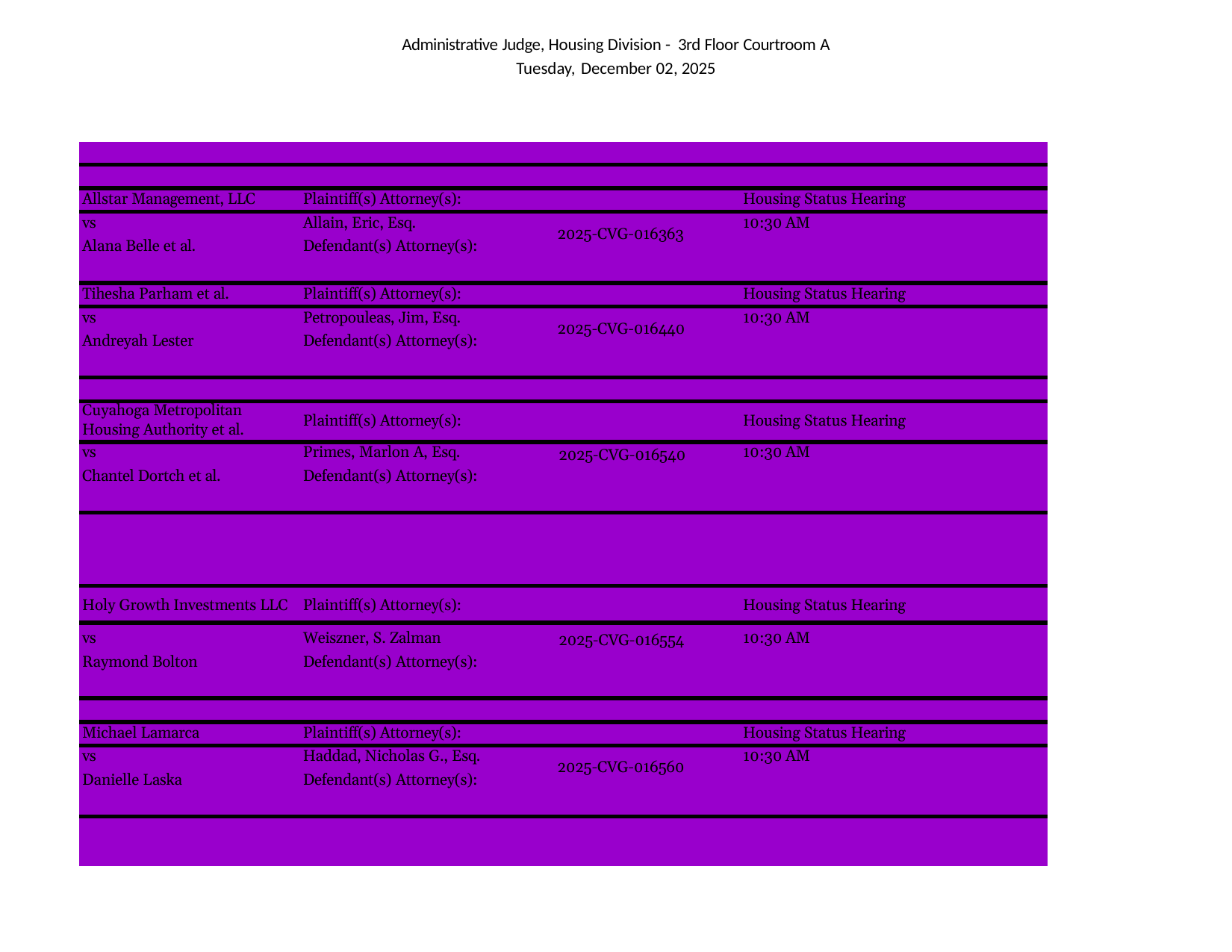

Administrative Judge, Housing Division - 3rd Floor Courtroom A Tuesday, December 02, 2025
|  |  |  |  |
| --- | --- | --- | --- |
|  |  |  |  |
| Allstar Management, LLC | Plaintiff(s) Attorney(s): |  | Housing Status Hearing |
| vs | Allain, Eric, Esq. | 2025-CVG-016363 | 10:30 AM |
| Alana Belle et al. | Defendant(s) Attorney(s): |  |  |
| Tihesha Parham et al. | Plaintiff(s) Attorney(s): |  | Housing Status Hearing |
| vs | Petropouleas, Jim, Esq. | 2025-CVG-016440 | 10:30 AM |
| Andreyah Lester | Defendant(s) Attorney(s): |  |  |
|  |  |  |  |
| Cuyahoga Metropolitan Housing Authority et al. | Plaintiff(s) Attorney(s): |  | Housing Status Hearing |
| vs | Primes, Marlon A, Esq. | 2025-CVG-016540 | 10:30 AM |
| Chantel Dortch et al. | Defendant(s) Attorney(s): |  |  |
|  |  |  |  |
| Holy Growth Investments LLC | Plaintiff(s) Attorney(s): |  | Housing Status Hearing |
| vs | Weiszner, S. Zalman | 2025-CVG-016554 | 10:30 AM |
| Raymond Bolton | Defendant(s) Attorney(s): |  |  |
|  |  |  |  |
| Michael Lamarca | Plaintiff(s) Attorney(s): |  | Housing Status Hearing |
| vs | Haddad, Nicholas G., Esq. | 2025-CVG-016560 | 10:30 AM |
| Danielle Laska | Defendant(s) Attorney(s): |  |  |
|  |  |  |  |